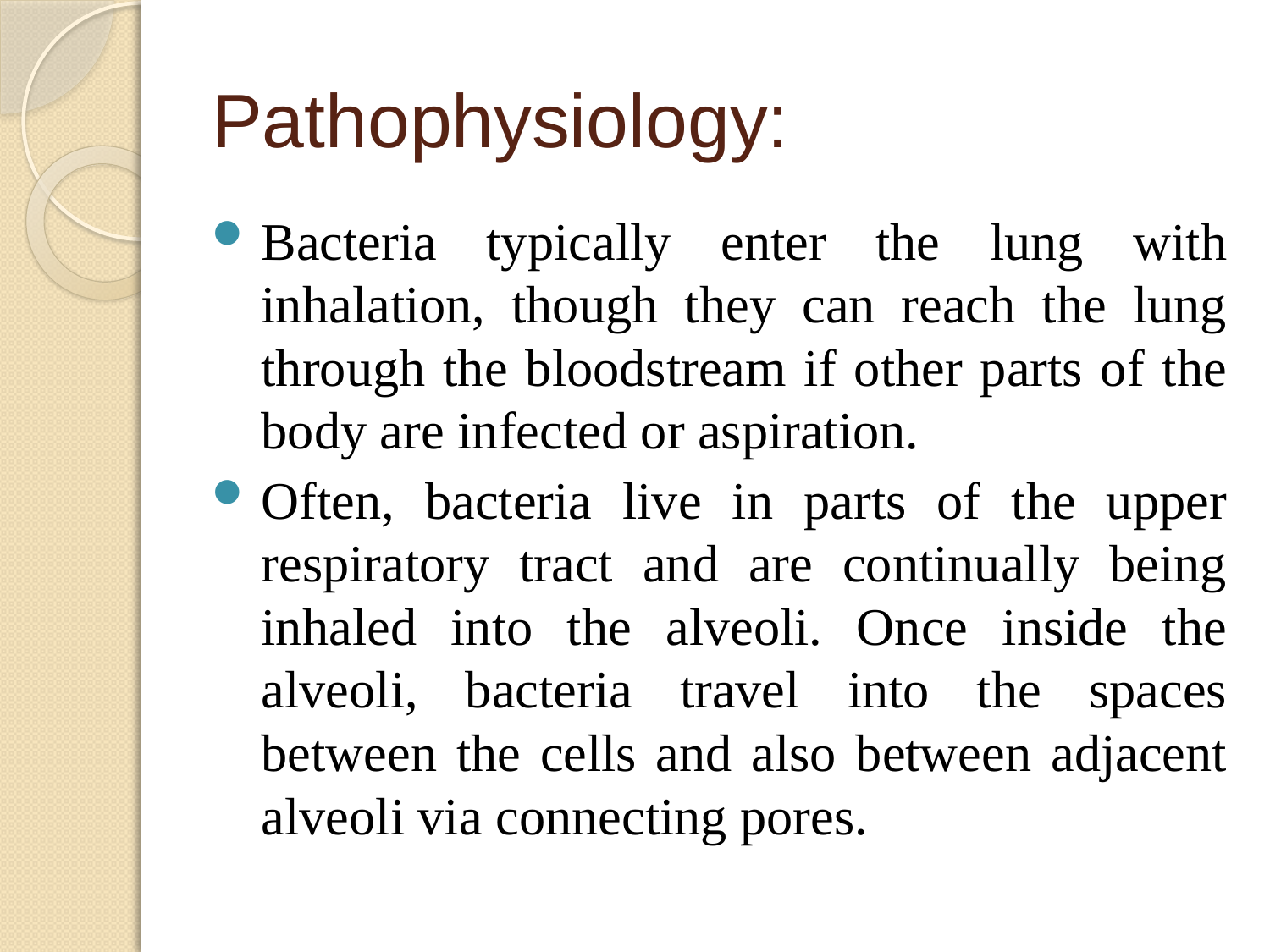

# Pathophysiology:
Bacteria typically enter the lung with inhalation, though they can reach the lung through the bloodstream if other parts of the body are infected or aspiration.
Often, bacteria live in parts of the upper respiratory tract and are continually being inhaled into the alveoli. Once inside the alveoli, bacteria travel into the spaces between the cells and also between adjacent alveoli via connecting pores.